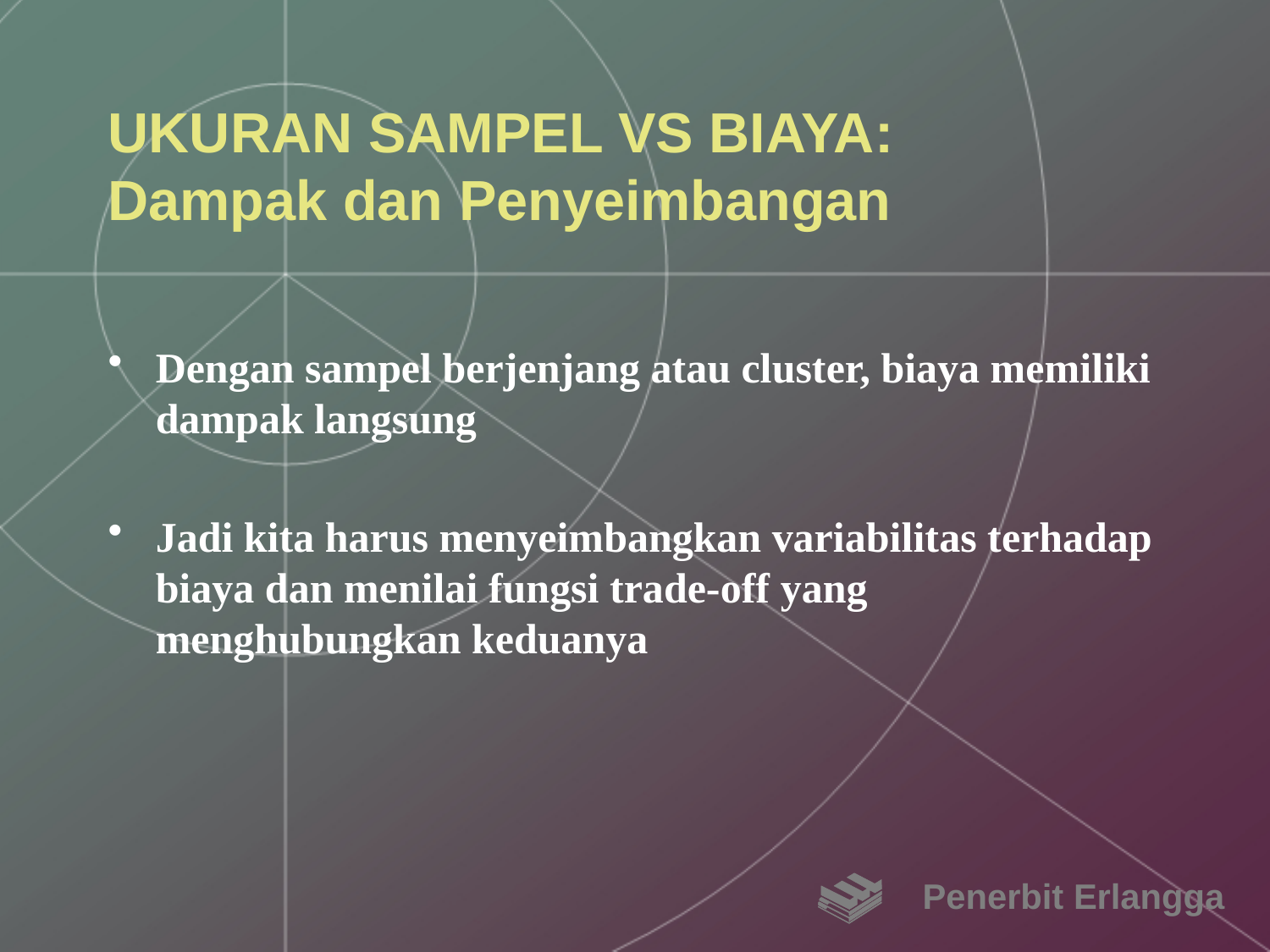

# UKURAN SAMPEL VS BIAYA: Dampak dan Penyeimbangan

Dengan sampel berjenjang atau cluster, biaya memiliki dampak langsung

Jadi kita harus menyeimbangkan variabilitas terhadap biaya dan menilai fungsi trade-off yang menghubungkan keduanya
Penerbit Erlangga